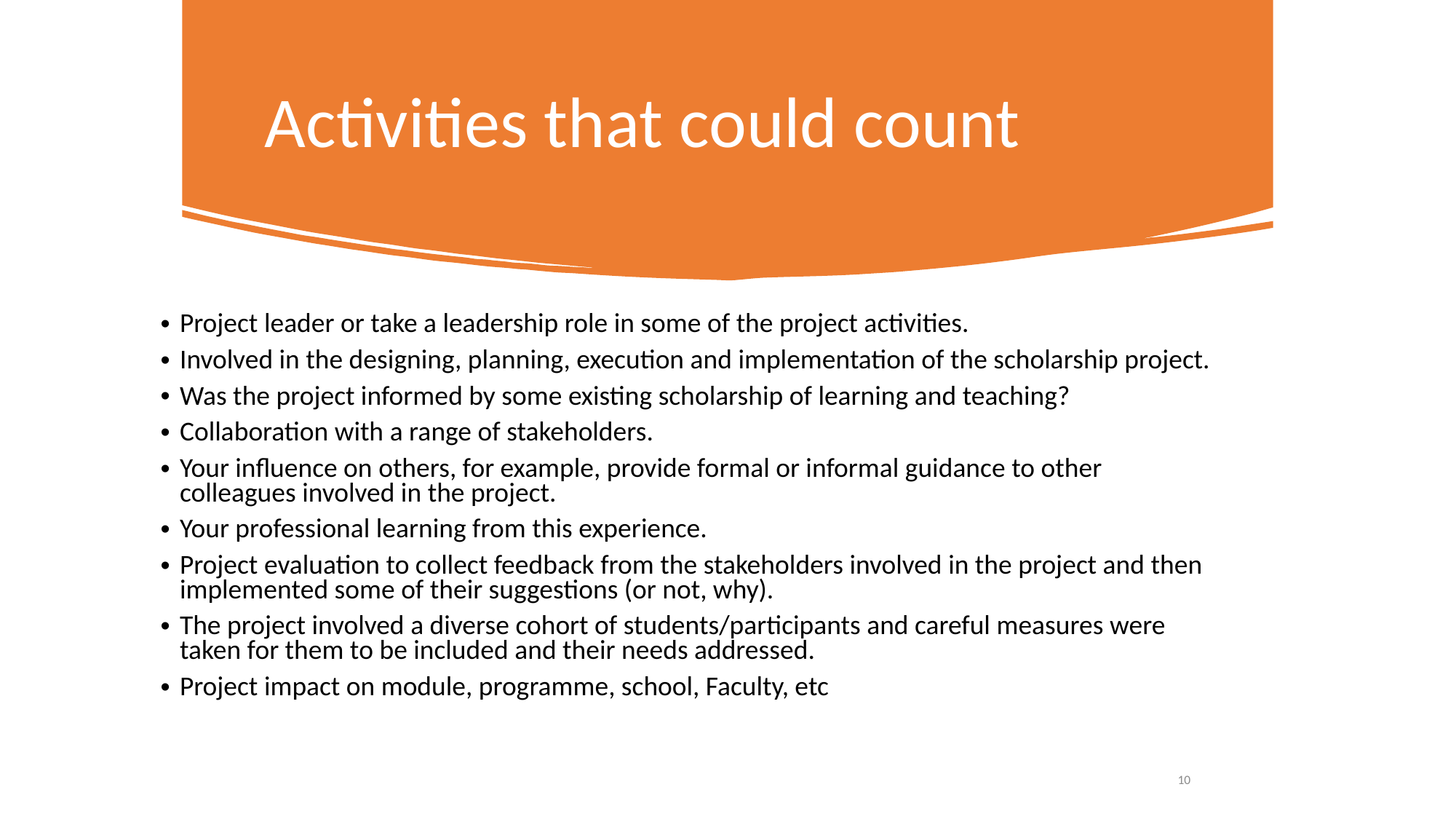

# Activities that could count
Project leader or take a leadership role in some of the project activities.
Involved in the designing, planning, execution and implementation of the scholarship project.
Was the project informed by some existing scholarship of learning and teaching?
Collaboration with a range of stakeholders.
Your influence on others, for example, provide formal or informal guidance to other colleagues involved in the project.
Your professional learning from this experience.
Project evaluation to collect feedback from the stakeholders involved in the project and then implemented some of their suggestions (or not, why).
The project involved a diverse cohort of students/participants and careful measures were taken for them to be included and their needs addressed.
Project impact on module, programme, school, Faculty, etc

10